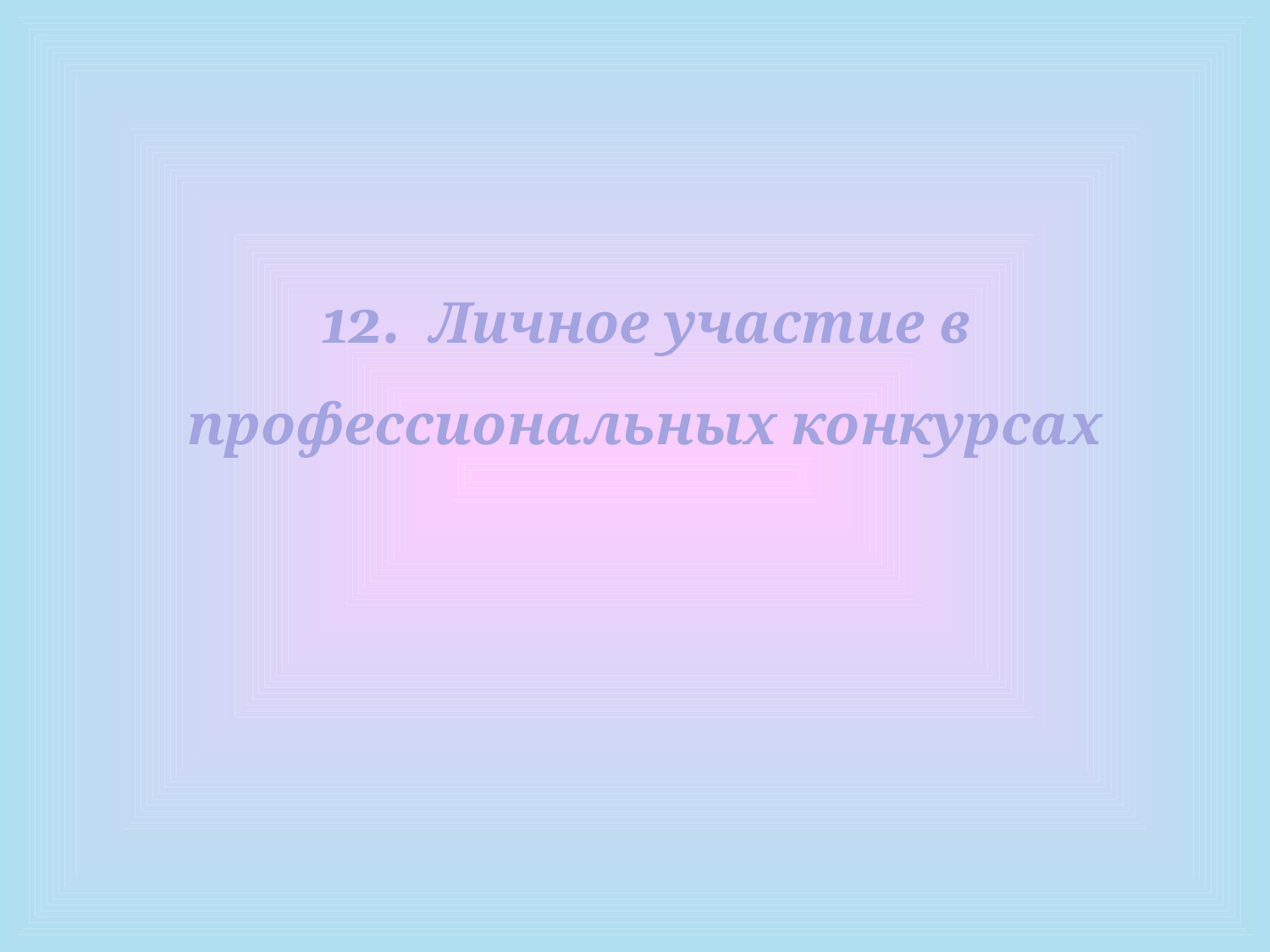

# 12.  Личное участие в профессиональных конкурсах